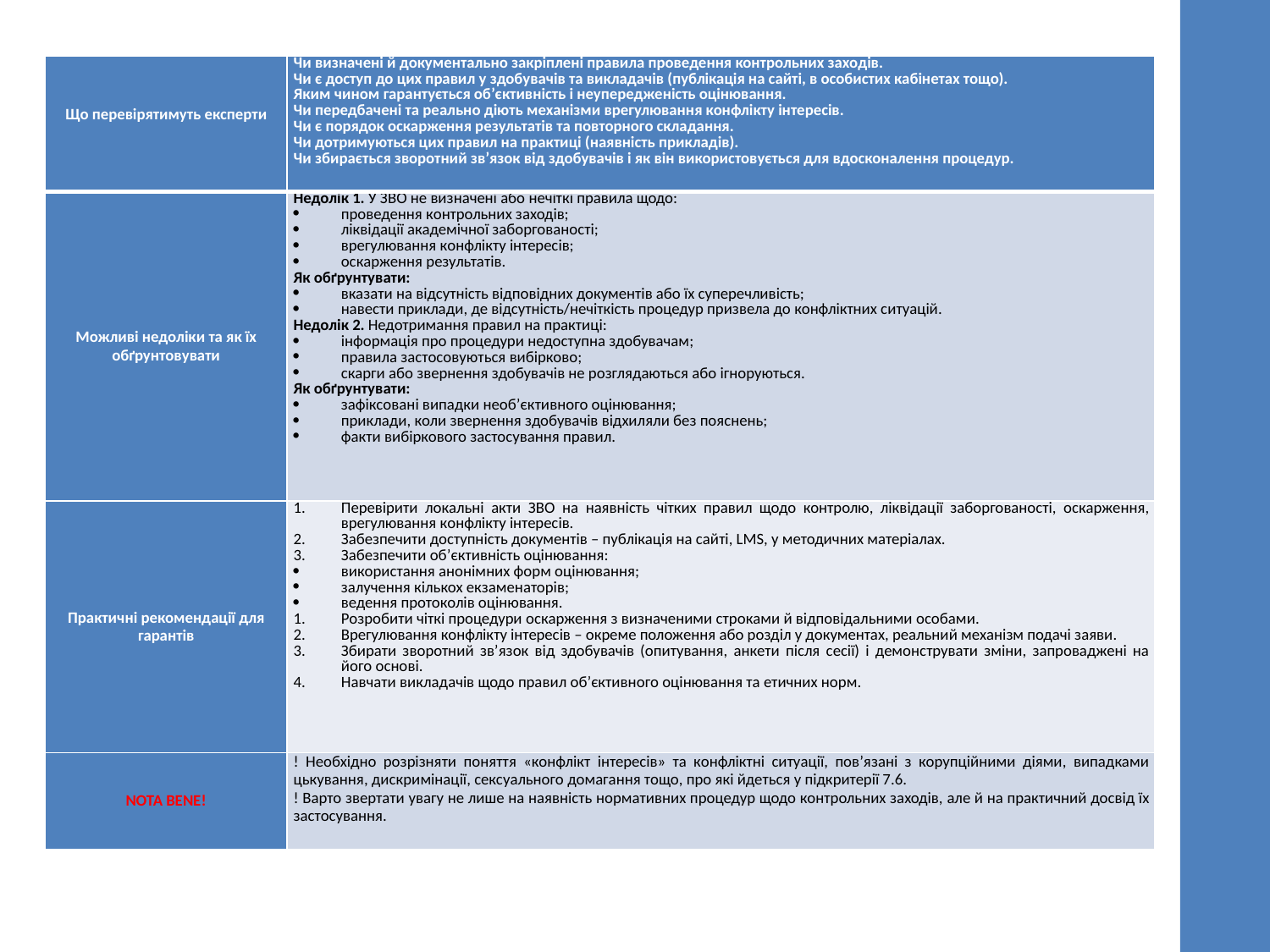

| Що перевірятимуть експерти | Чи визначені й документально закріплені правила проведення контрольних заходів. Чи є доступ до цих правил у здобувачів та викладачів (публікація на сайті, в особистих кабінетах тощо). Яким чином гарантується об’єктивність і неупередженість оцінювання. Чи передбачені та реально діють механізми врегулювання конфлікту інтересів. Чи є порядок оскарження результатів та повторного складання. Чи дотримуються цих правил на практиці (наявність прикладів). Чи збирається зворотний зв’язок від здобувачів і як він використовується для вдосконалення процедур. |
| --- | --- |
| Можливі недоліки та як їх обґрунтовувати | Недолік 1. У ЗВО не визначені або нечіткі правила щодо: проведення контрольних заходів; ліквідації академічної заборгованості; врегулювання конфлікту інтересів; оскарження результатів. Як обґрунтувати: вказати на відсутність відповідних документів або їх суперечливість; навести приклади, де відсутність/нечіткість процедур призвела до конфліктних ситуацій. Недолік 2. Недотримання правил на практиці: інформація про процедури недоступна здобувачам; правила застосовуються вибірково; скарги або звернення здобувачів не розглядаються або ігноруються. Як обґрунтувати: зафіксовані випадки необ’єктивного оцінювання; приклади, коли звернення здобувачів відхиляли без пояснень; факти вибіркового застосування правил. |
| Практичні рекомендації для гарантів | Перевірити локальні акти ЗВО на наявність чітких правил щодо контролю, ліквідації заборгованості, оскарження, врегулювання конфлікту інтересів. Забезпечити доступність документів – публікація на сайті, LMS, у методичних матеріалах. Забезпечити об’єктивність оцінювання: використання анонімних форм оцінювання; залучення кількох екзаменаторів; ведення протоколів оцінювання. Розробити чіткі процедури оскарження з визначеними строками й відповідальними особами. Врегулювання конфлікту інтересів – окреме положення або розділ у документах, реальний механізм подачі заяви. Збирати зворотний зв’язок від здобувачів (опитування, анкети після сесії) і демонструвати зміни, запроваджені на його основі. Навчати викладачів щодо правил об’єктивного оцінювання та етичних норм. |
| NOTA BENE! | ! Необхідно розрізняти поняття «конфлікт інтересів» та конфліктні ситуації, пов’язані з корупційними діями, випадками цькування, дискримінації, сексуального домагання тощо, про які йдеться у підкритерії 7.6. ! Варто звертати увагу не лише на наявність нормативних процедур щодо контрольних заходів, але й на практичний досвід їх застосування. |